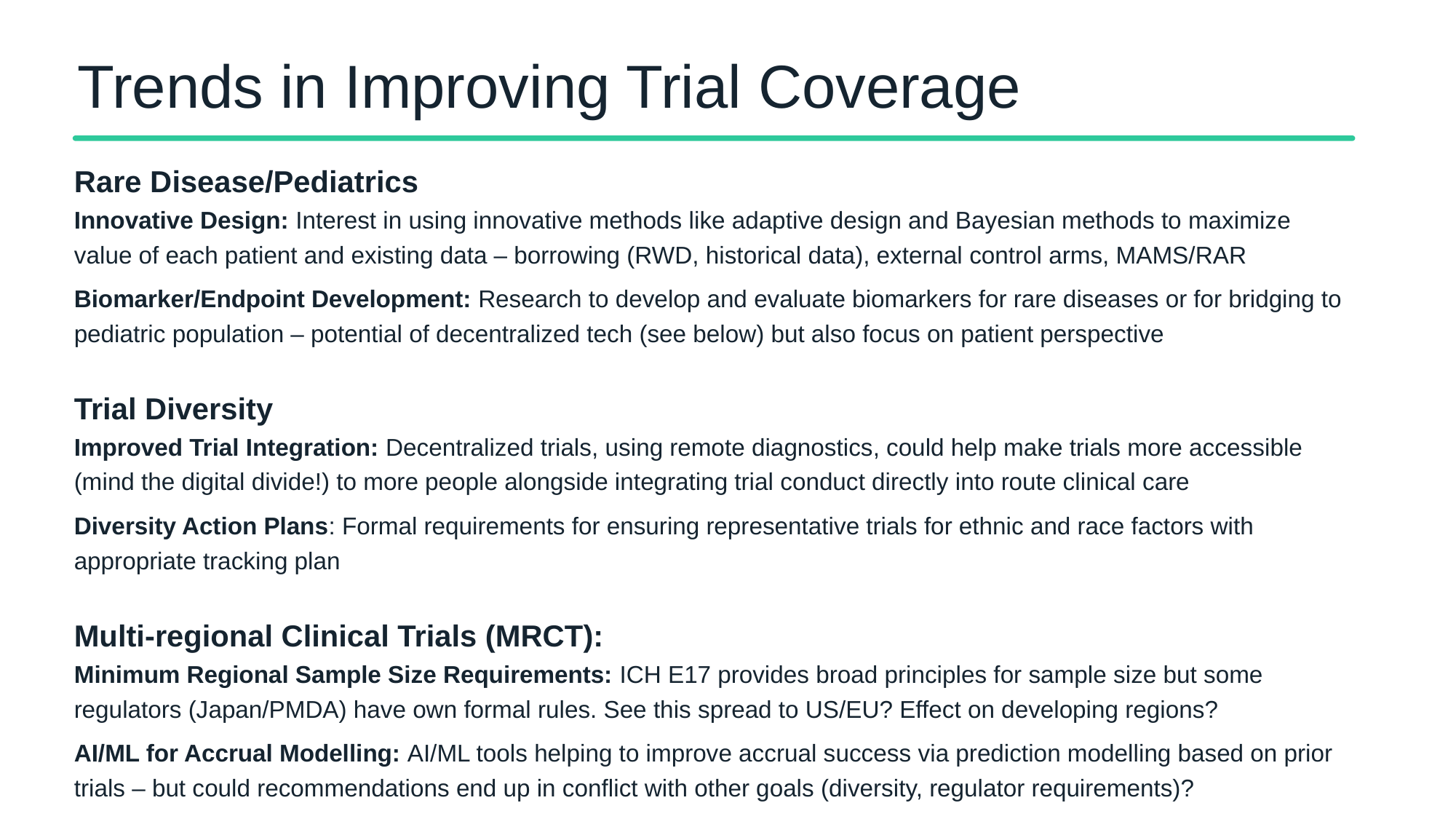

# Trends in Improving Trial Coverage
Rare Disease/Pediatrics
Innovative Design: Interest in using innovative methods like adaptive design and Bayesian methods to maximize value of each patient and existing data – borrowing (RWD, historical data), external control arms, MAMS/RAR
Biomarker/Endpoint Development: Research to develop and evaluate biomarkers for rare diseases or for bridging to pediatric population – potential of decentralized tech (see below) but also focus on patient perspective

Trial Diversity
Improved Trial Integration: Decentralized trials, using remote diagnostics, could help make trials more accessible (mind the digital divide!) to more people alongside integrating trial conduct directly into route clinical care
Diversity Action Plans: Formal requirements for ensuring representative trials for ethnic and race factors with appropriate tracking plan

Multi-regional Clinical Trials (MRCT):
Minimum Regional Sample Size Requirements: ICH E17 provides broad principles for sample size but some regulators (Japan/PMDA) have own formal rules. See this spread to US/EU? Effect on developing regions?
AI/ML for Accrual Modelling: AI/ML tools helping to improve accrual success via prediction modelling based on prior trials – but could recommendations end up in conflict with other goals (diversity, regulator requirements)?